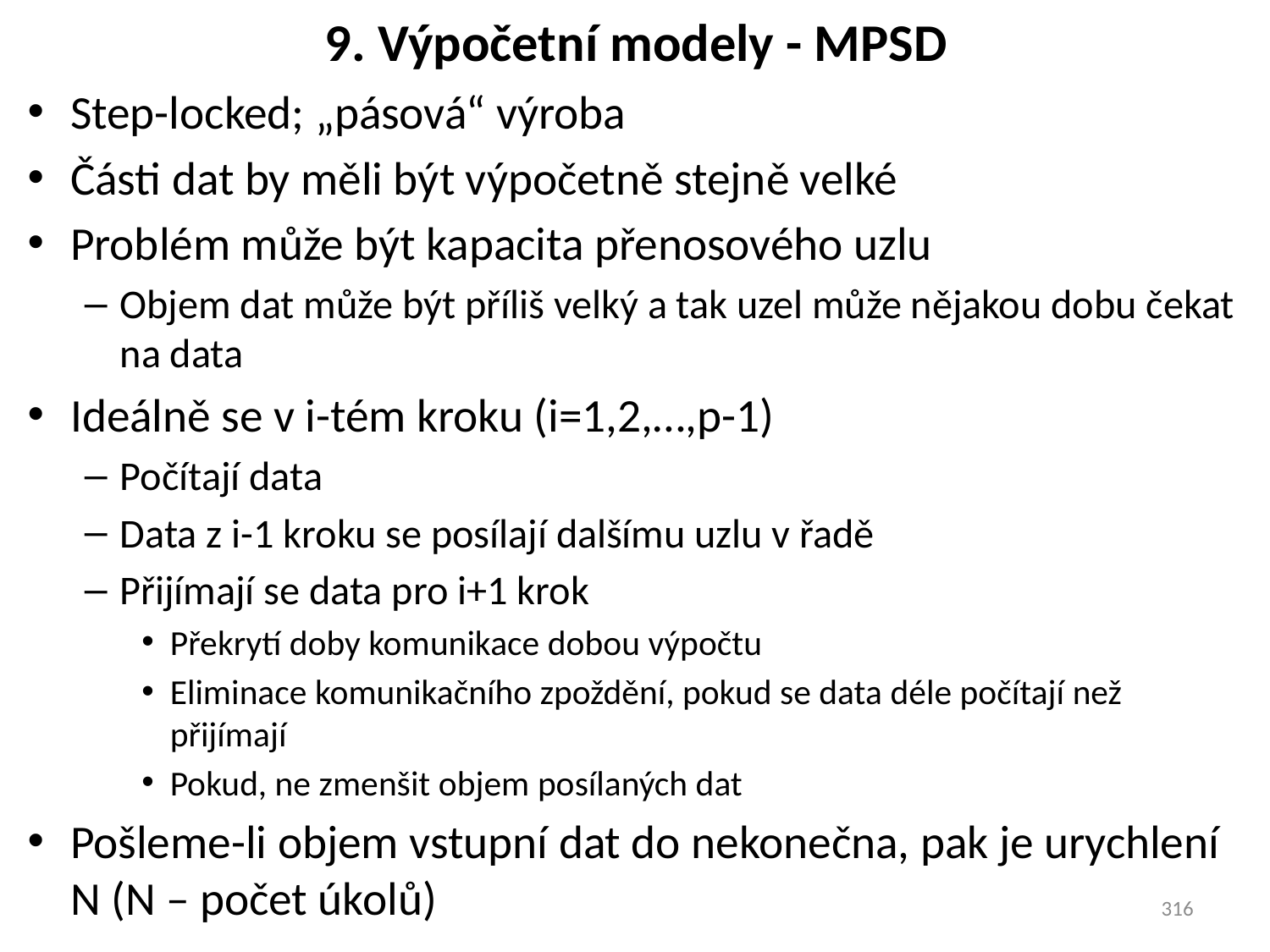

# 9. Výpočetní modely - MPSD
Step-locked; „pásová“ výroba
Části dat by měli být výpočetně stejně velké
Problém může být kapacita přenosového uzlu
Objem dat může být příliš velký a tak uzel může nějakou dobu čekat na data
Ideálně se v i-tém kroku (i=1,2,…,p-1)
Počítají data
Data z i-1 kroku se posílají dalšímu uzlu v řadě
Přijímají se data pro i+1 krok
Překrytí doby komunikace dobou výpočtu
Eliminace komunikačního zpoždění, pokud se data déle počítají než přijímají
Pokud, ne zmenšit objem posílaných dat
Pošleme-li objem vstupní dat do nekonečna, pak je urychlení N (N – počet úkolů)

316